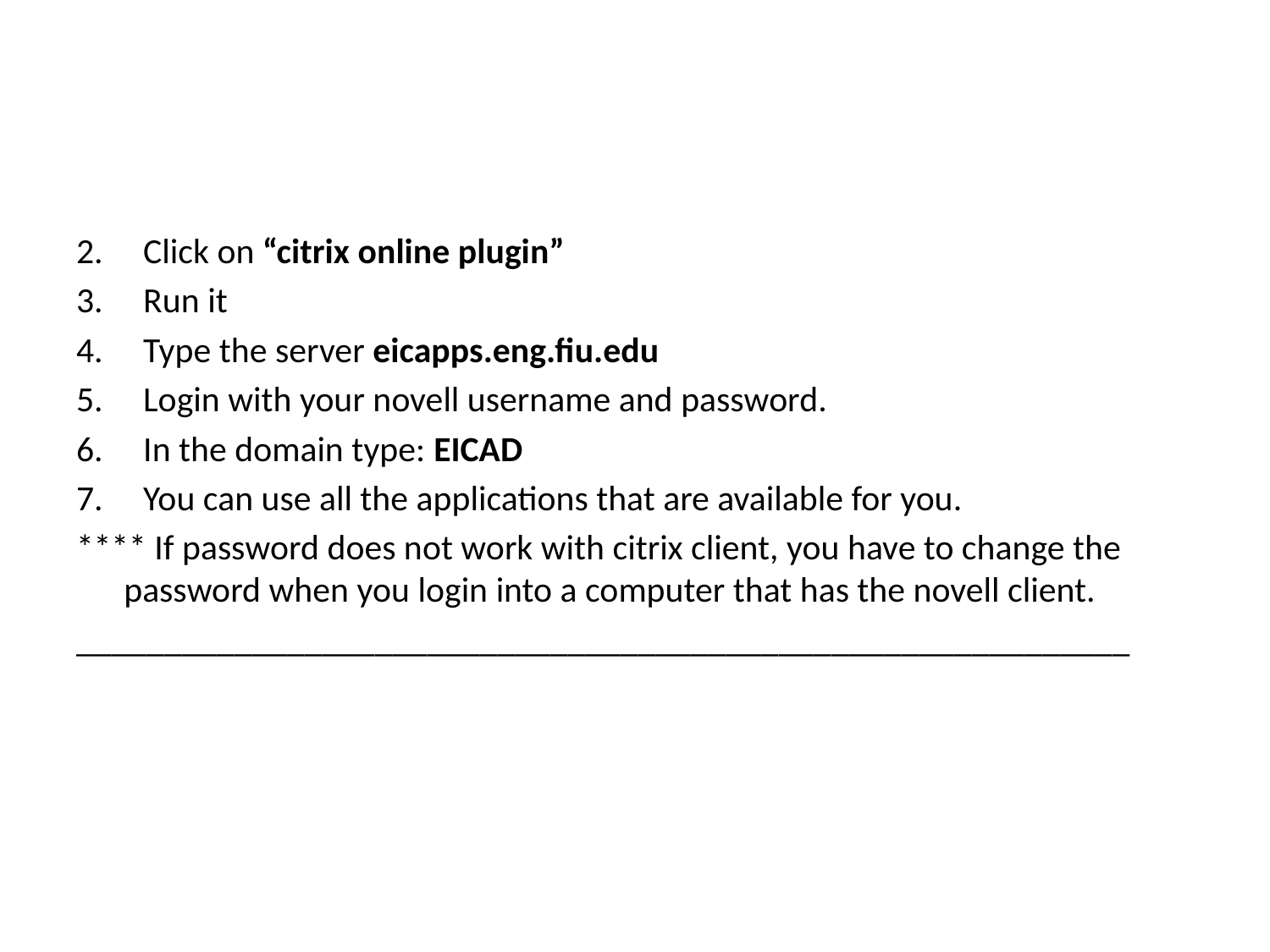

#
2.     Click on “citrix online plugin”
3.     Run it
4.     Type the server eicapps.eng.fiu.edu
5.     Login with your novell username and password.
6.     In the domain type: EICAD
7.     You can use all the applications that are available for you.
**** If password does not work with citrix client, you have to change the password when you login into a computer that has the novell client.
____________________________________________________________